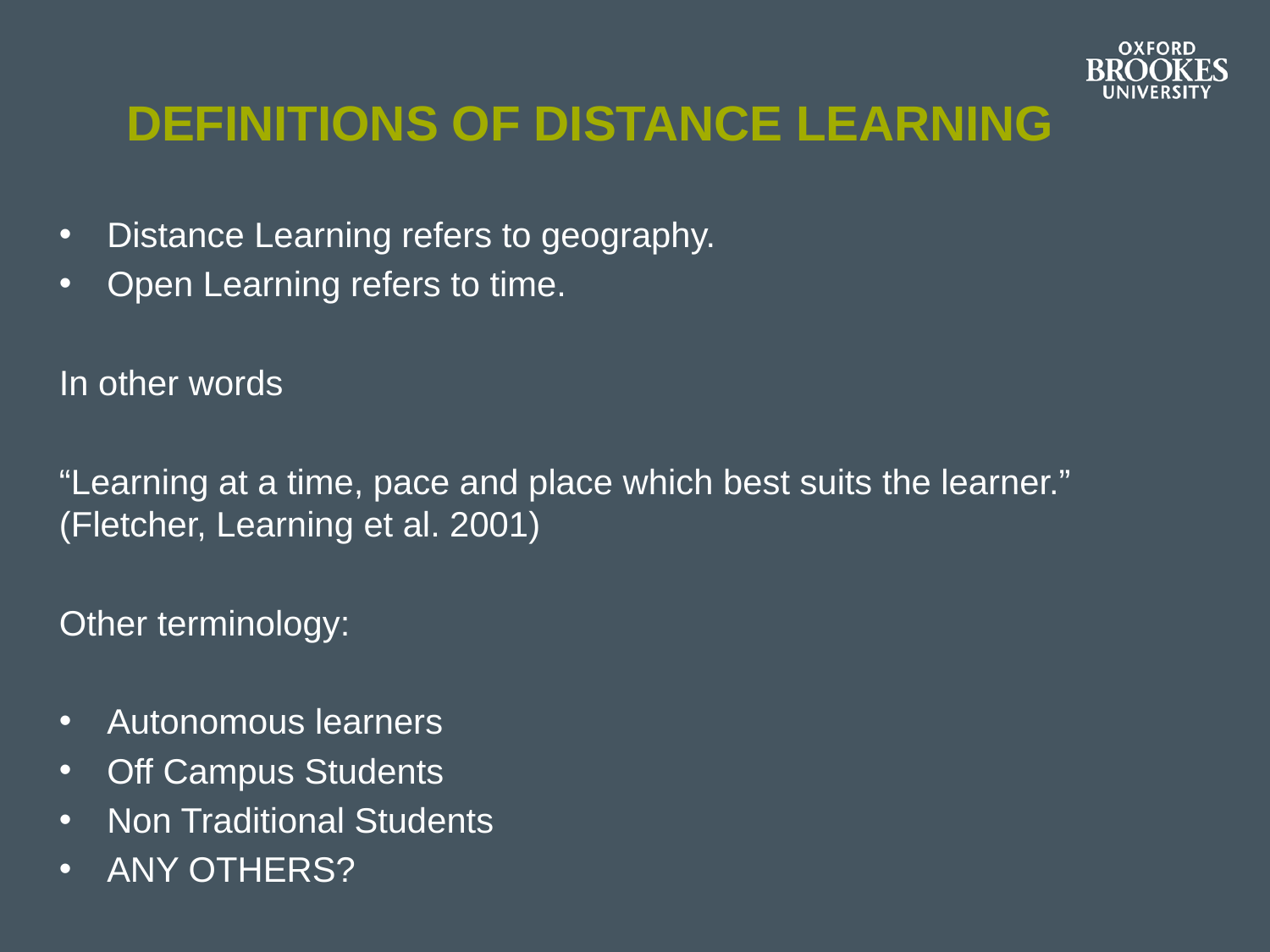

# Definitions of distance learning
Distance Learning refers to geography.
Open Learning refers to time.

In other words

“Learning at a time, pace and place which best suits the learner.” (Fletcher, Learning et al. 2001)

Other terminology:

Autonomous learners
Off Campus Students
Non Traditional Students
ANY OTHERS?